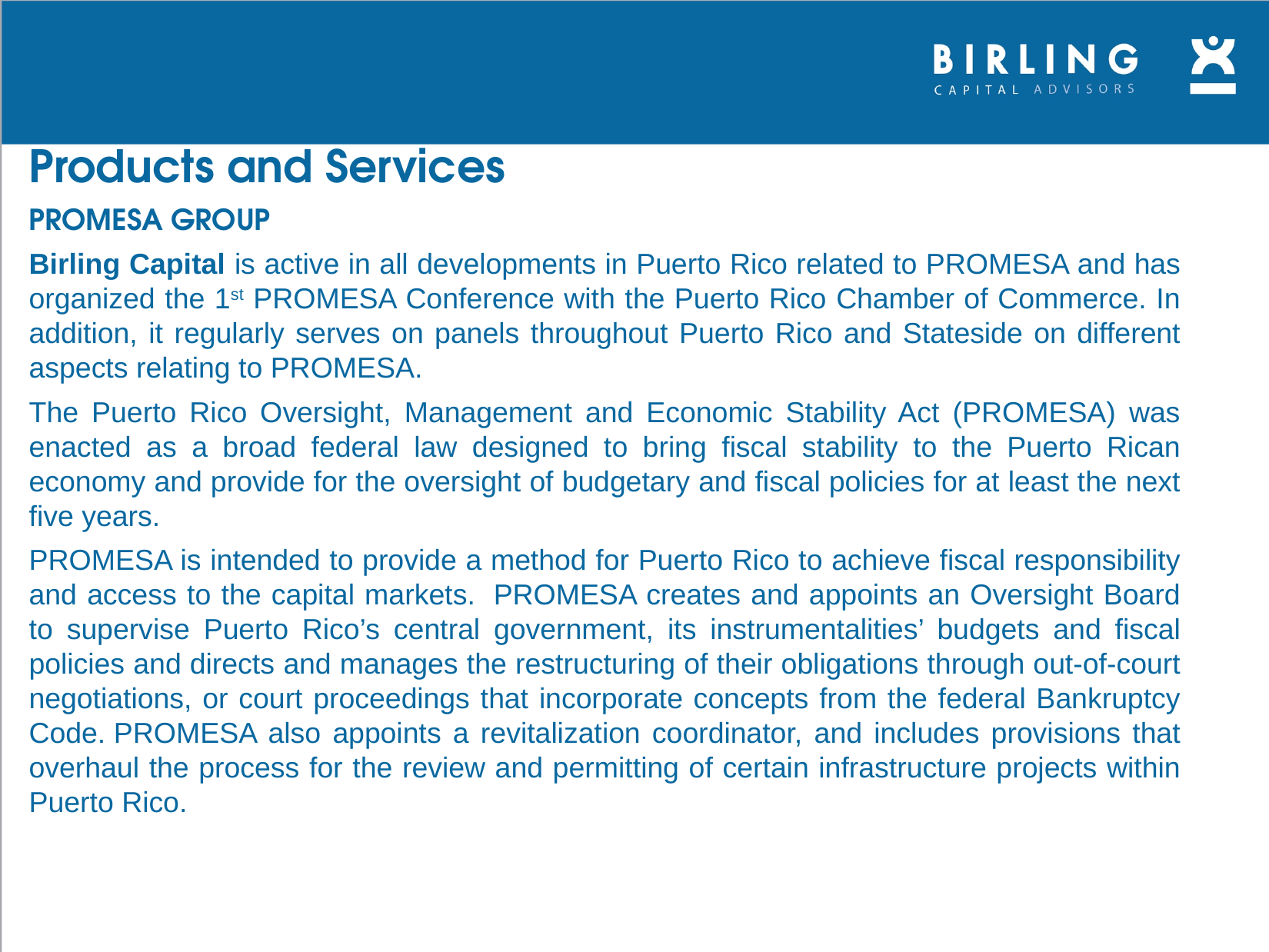

Products and Services
PROMESA GROUP
Birling Capital is active in all developments in Puerto Rico related to PROMESA and has organized the 1st PROMESA Conference with the Puerto Rico Chamber of Commerce. In addition, it regularly serves on panels throughout Puerto Rico and Stateside on different aspects relating to PROMESA.
The Puerto Rico Oversight, Management and Economic Stability Act (PROMESA) was enacted as a broad federal law designed to bring fiscal stability to the Puerto Rican economy and provide for the oversight of budgetary and fiscal policies for at least the next five years.
PROMESA is intended to provide a method for Puerto Rico to achieve fiscal responsibility and access to the capital markets.  PROMESA creates and appoints an Oversight Board to supervise Puerto Rico’s central government, its instrumentalities’ budgets and fiscal policies and directs and manages the restructuring of their obligations through out-of-court negotiations, or court proceedings that incorporate concepts from the federal Bankruptcy Code. PROMESA also appoints a revitalization coordinator, and includes provisions that overhaul the process for the review and permitting of certain infrastructure projects within Puerto Rico.